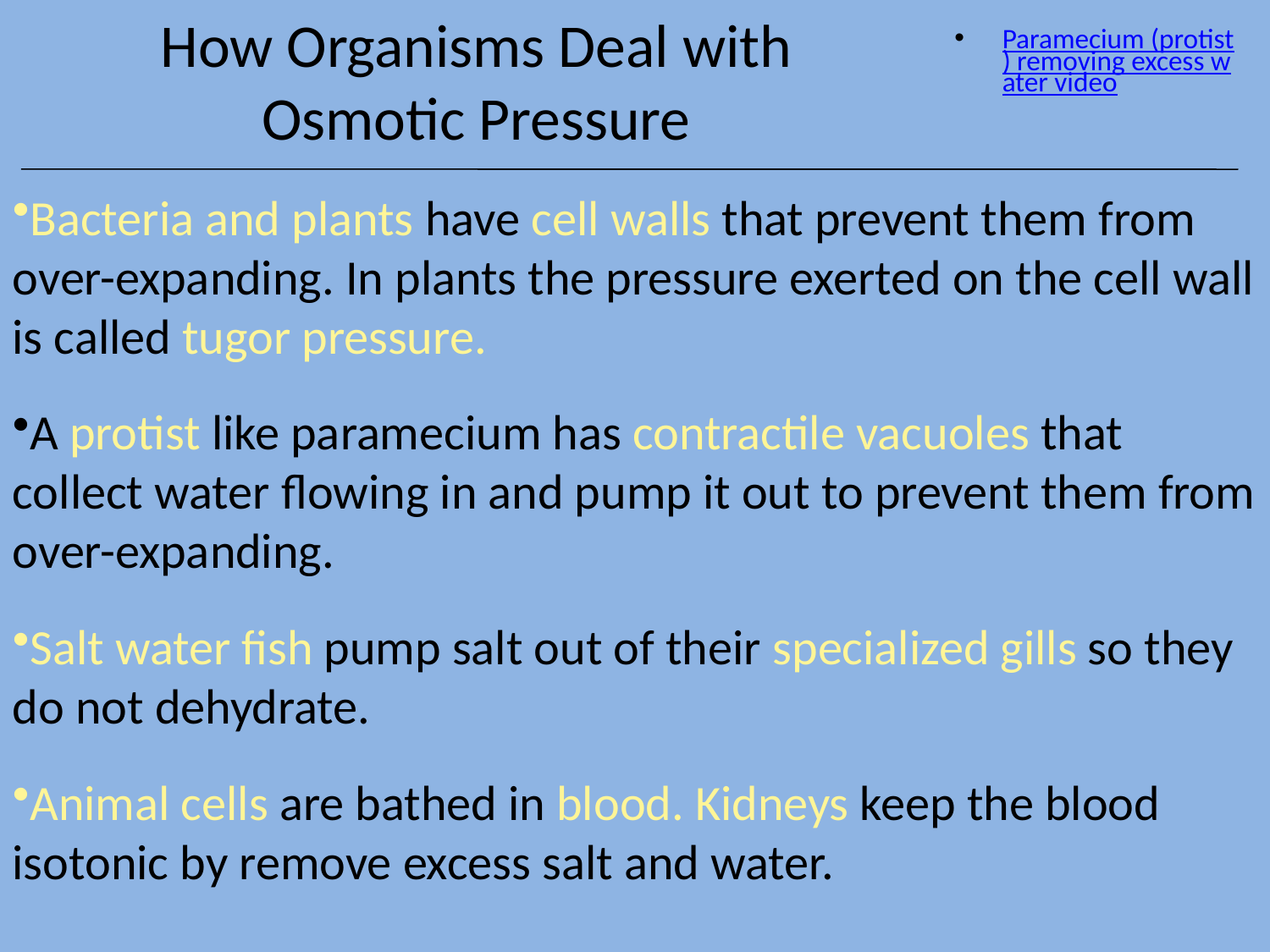

# How Organisms Deal with Osmotic Pressure
Paramecium (protist) removing excess water video

Bacteria and plants have cell walls that prevent them from over-expanding. In plants the pressure exerted on the cell wall is called tugor pressure.
A protist like paramecium has contractile vacuoles that collect water flowing in and pump it out to prevent them from over-expanding.
Salt water fish pump salt out of their specialized gills so they do not dehydrate.
Animal cells are bathed in blood. Kidneys keep the blood isotonic by remove excess salt and water.